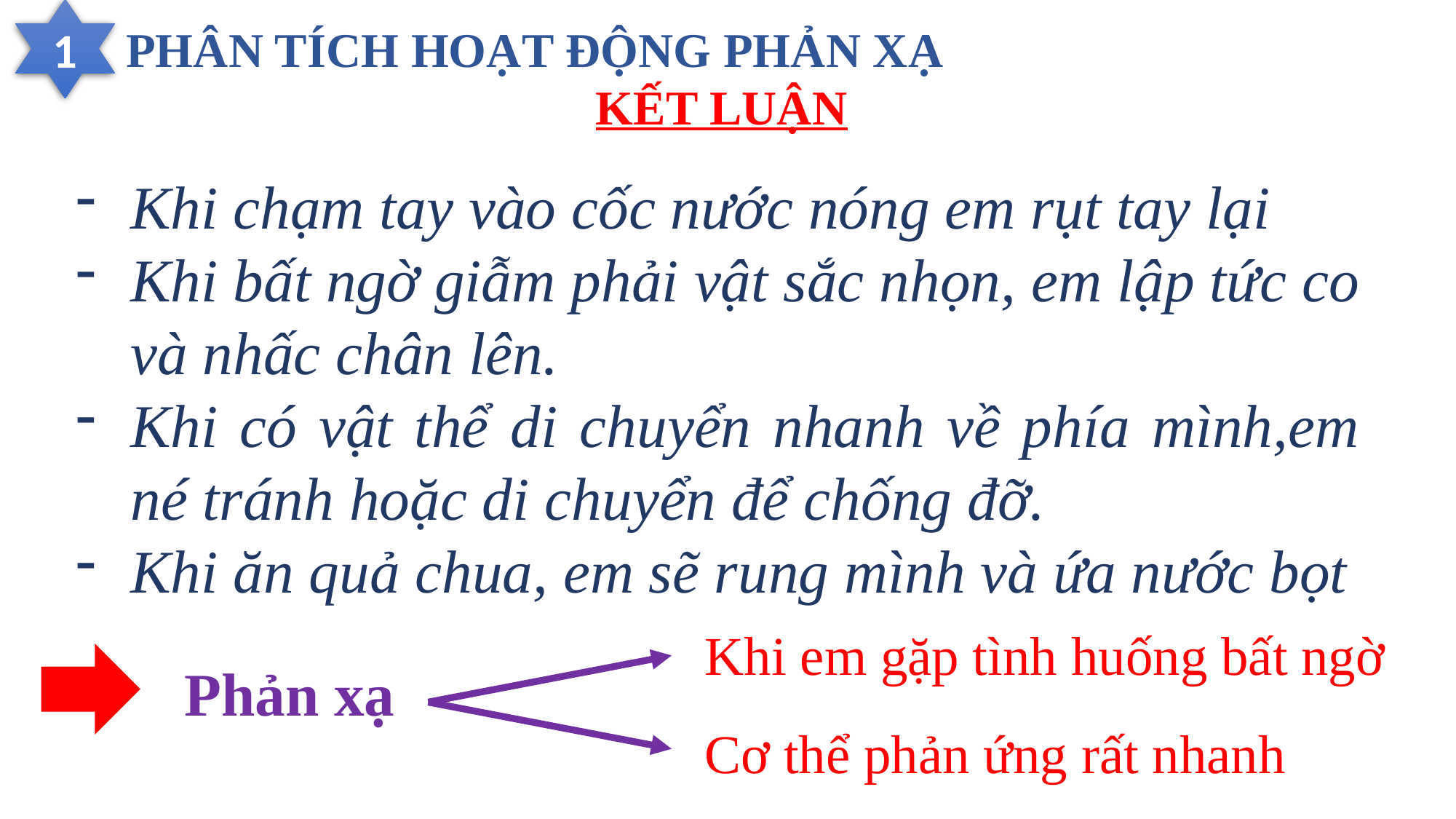

1
PHÂN TÍCH HOẠT ĐỘNG PHẢN XẠ
KẾT LUẬN
Khi chạm tay vào cốc nước nóng em rụt tay lại
Khi bất ngờ giẫm phải vật sắc nhọn, em lập tức co và nhấc chân lên.
Khi có vật thể di chuyển nhanh về phía mình,em né tránh hoặc di chuyển để chống đỡ.
Khi ăn quả chua, em sẽ rung mình và ứa nước bọt
Khi em gặp tình huống bất ngờ

Phản xạ
Cơ thể phản ứng rất nhanh